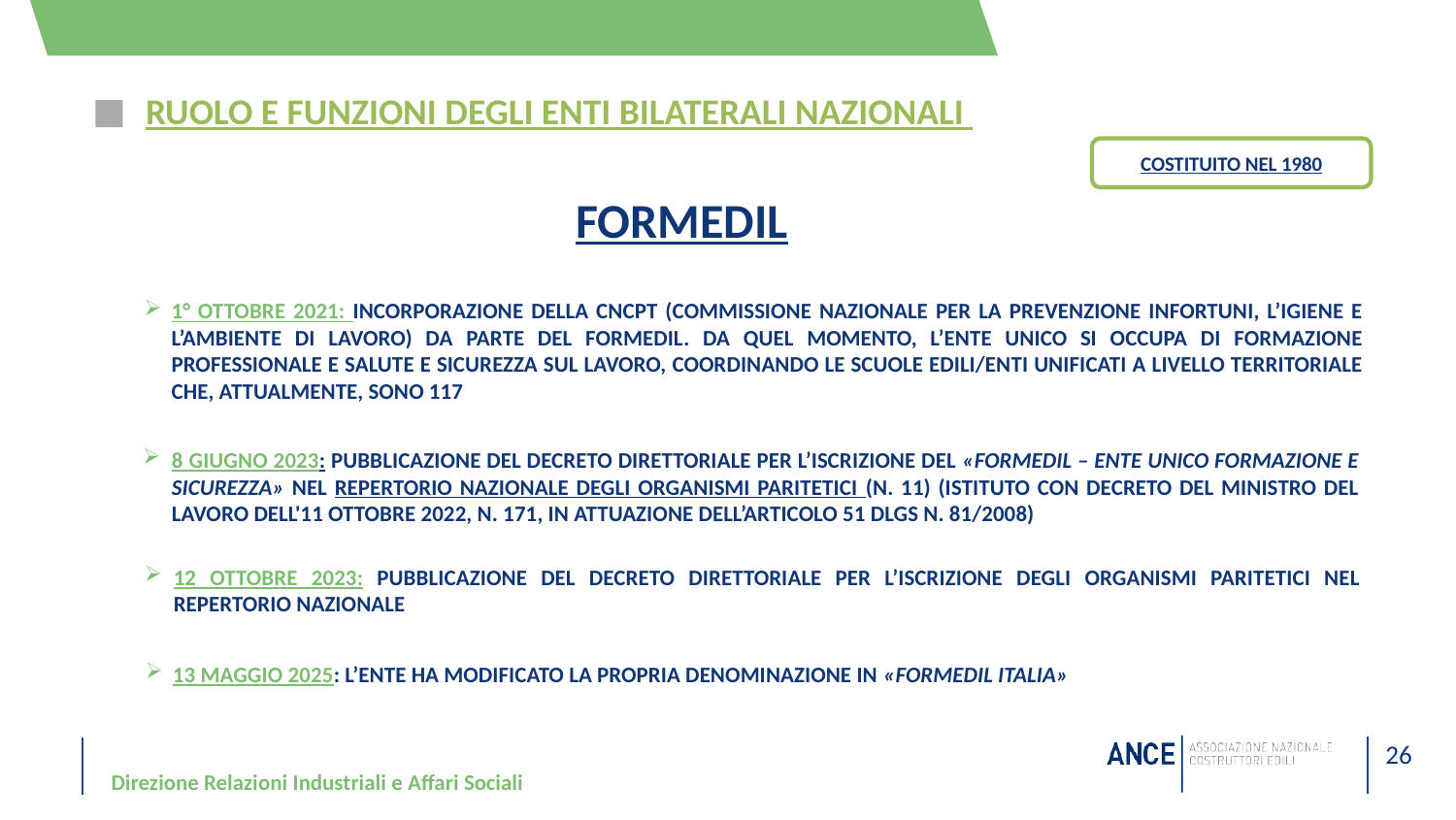

# RUOLO E FUNZIONI DEGLI ENTI BILATERALI NAZIONALI

FORMEDIL
COSTITUITO NEL 1980
1° OTTOBRE 2021: INCORPORAZIONE DELLA CNCPT (COMMISSIONE NAZIONALE PER LA PREVENZIONE INFORTUNI, L’IGIENE E L’AMBIENTE DI LAVORO) DA PARTE DEL FORMEDIL. DA QUEL MOMENTO, L’ENTE UNICO SI OCCUPA DI FORMAZIONE PROFESSIONALE E SALUTE E SICUREZZA SUL LAVORO, COORDINANDO LE SCUOLE EDILI/ENTI UNIFICATI A LIVELLO TERRITORIALE CHE, ATTUALMENTE, SONO 117
8 GIUGNO 2023: PUBBLICAZIONE DEL DECRETO DIRETTORIALE PER L’ISCRIZIONE DEL «FORMEDIL – ENTE UNICO FORMAZIONE E SICUREZZA» NEL REPERTORIO NAZIONALE DEGLI ORGANISMI PARITETICI (N. 11) (istituto con decreto del ministro del lavoro dell'11 ottobre 2022, n. 171, in attuazione dell’articolo 51 dlgs n. 81/2008)

12 OTTOBRE 2023: PUBBLICAZIONE DEL DECRETO DIRETTORIALE PER L’ISCRIZIONE DEGLI ORGANISMI PARITETICI NEL REPERTORIO NAZIONALE
13 MAGGIO 2025: L’ENTE HA MODIFICATO LA PROPRIA DENOMINAZIONE IN «FORMEDIL ITALIA»

Direzione Relazioni Industriali e Affari Sociali
26